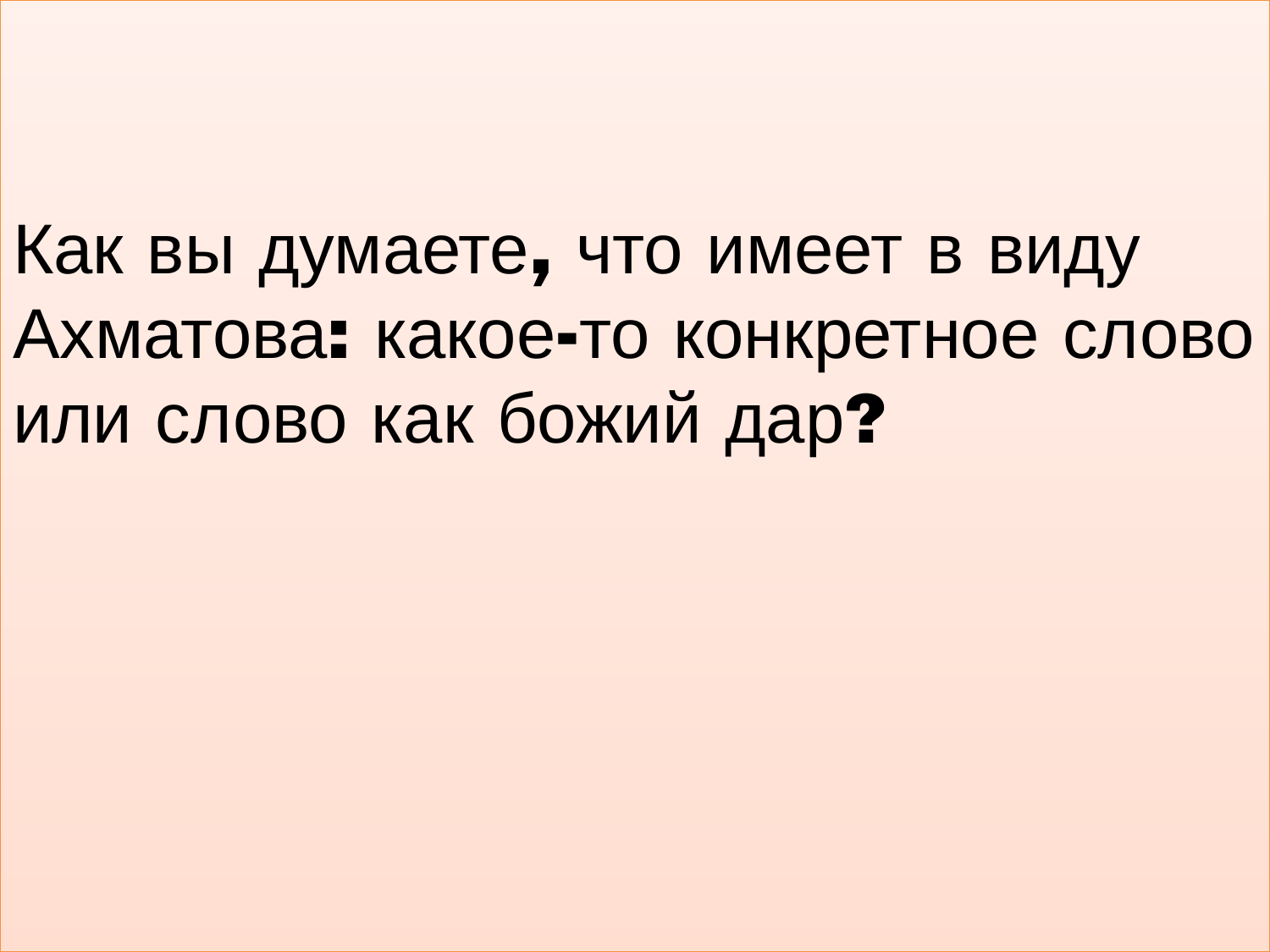

Как вы думаете, что имеет в виду Ахматова: какое-то конкретное слово или слово как божий дар?